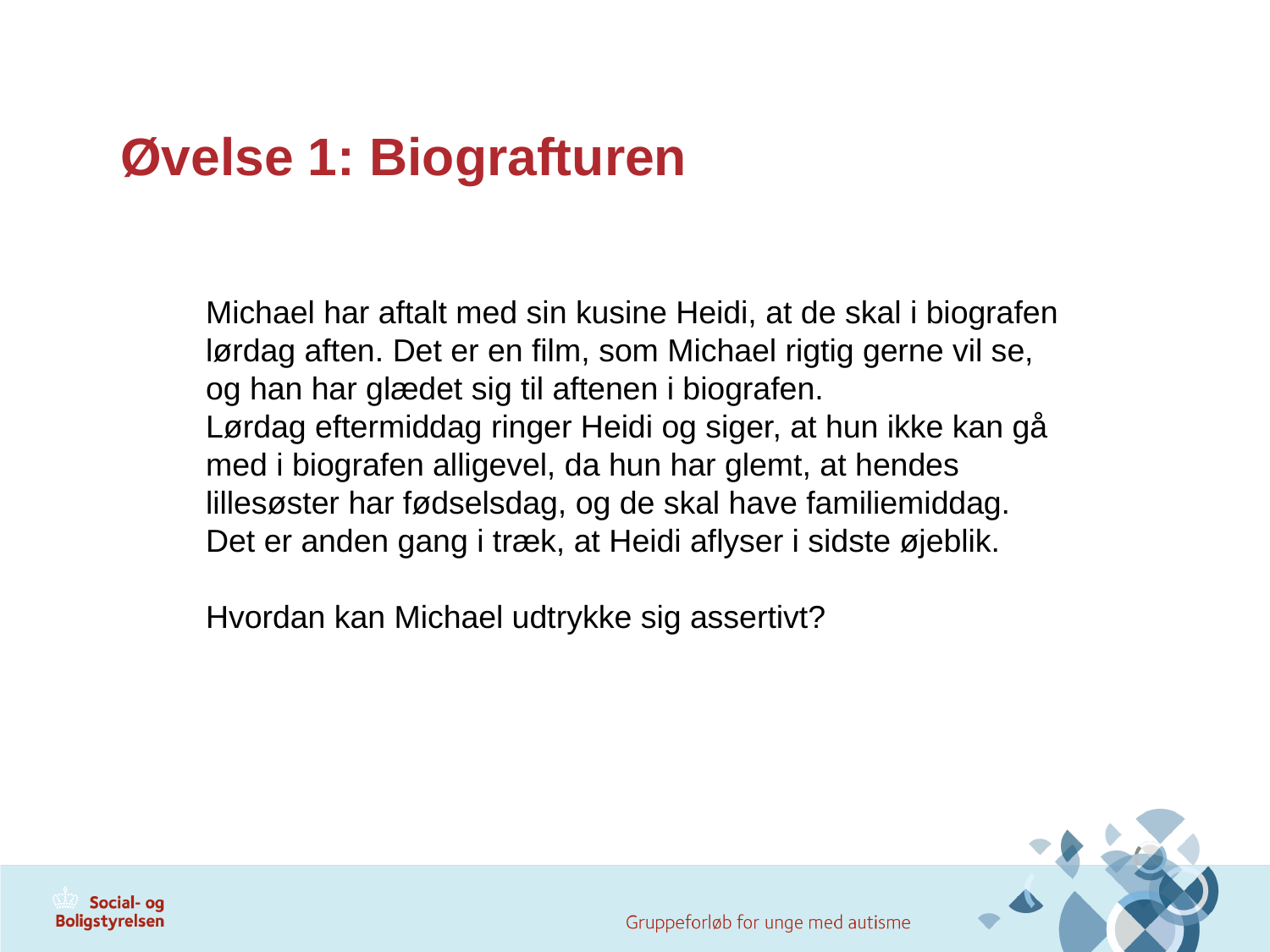

Øvelse 1: Biografturen
Michael har aftalt med sin kusine Heidi, at de skal i biografen lørdag aften. Det er en film, som Michael rigtig gerne vil se, og han har glædet sig til aftenen i biografen.
Lørdag eftermiddag ringer Heidi og siger, at hun ikke kan gå med i biografen alligevel, da hun har glemt, at hendes lillesøster har fødselsdag, og de skal have familiemiddag.
Det er anden gang i træk, at Heidi aflyser i sidste øjeblik.

Hvordan kan Michael udtrykke sig assertivt?